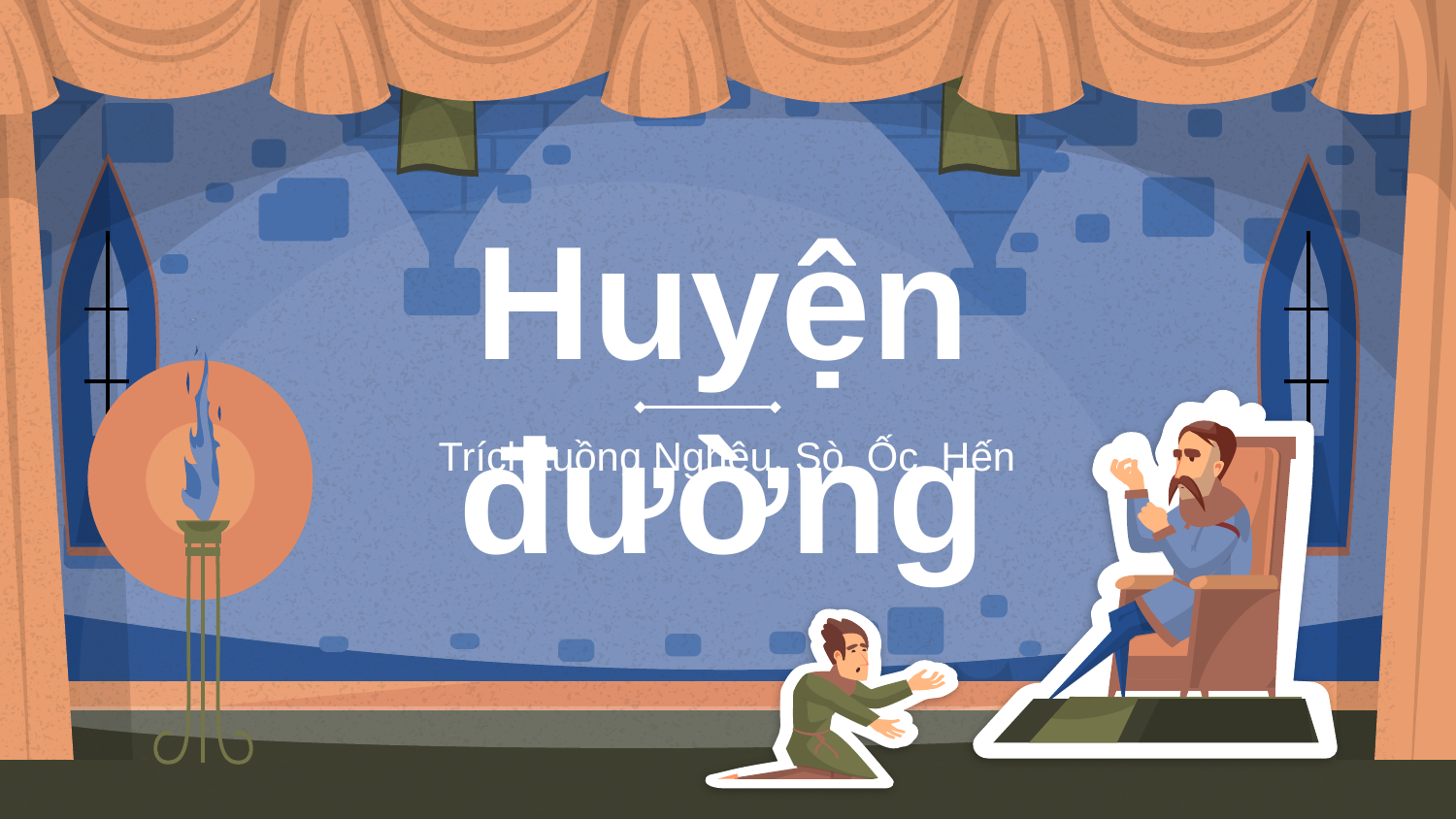

# Huyện đường

Trích tuồng Nghêu, Sò, Ốc, Hến